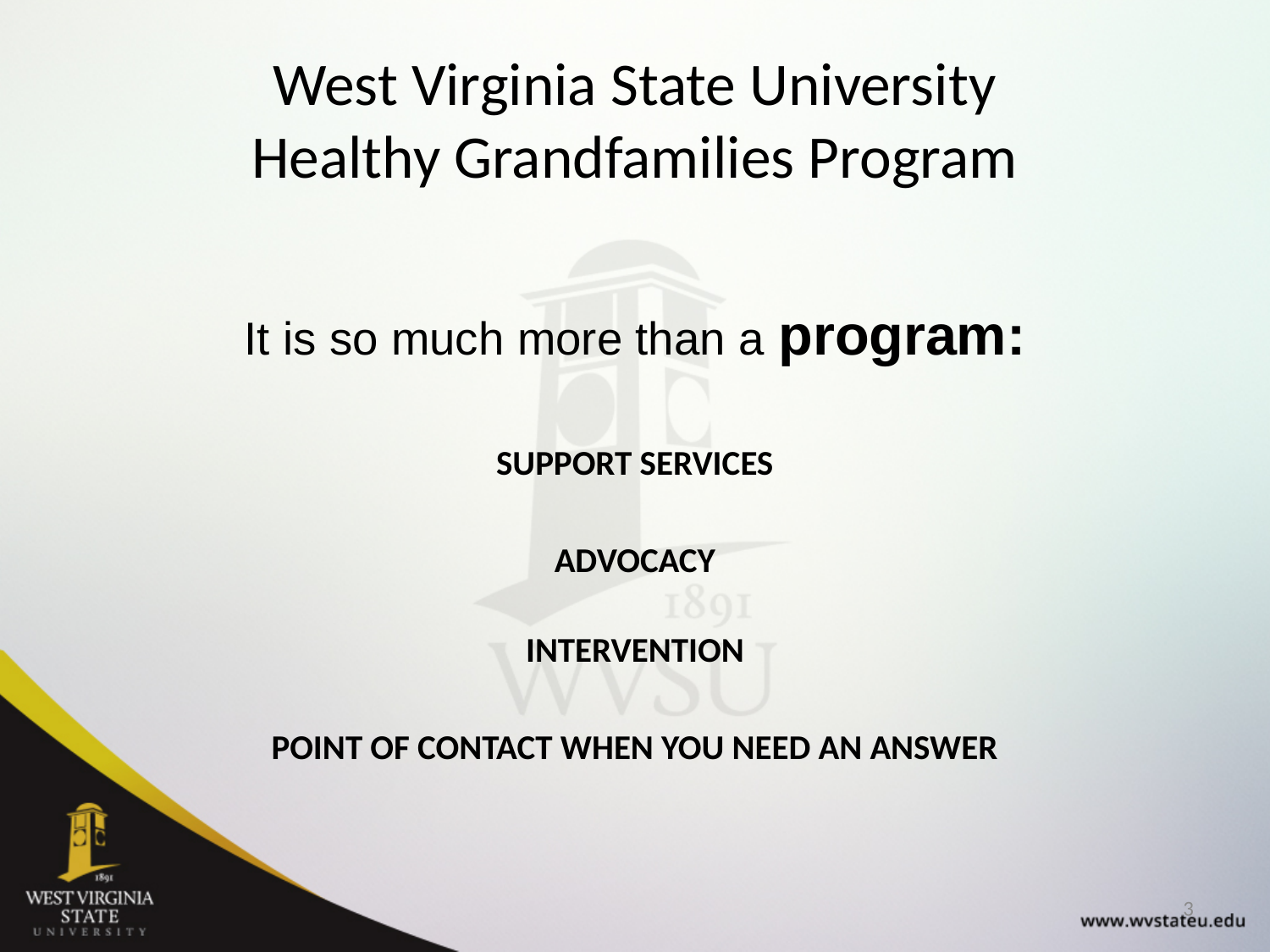

# West Virginia State University Healthy Grandfamilies Program
It is so much more than a program:
SUPPORT SERVICES

ADVOCACY
INTERVENTION

POINT OF CONTACT WHEN YOU NEED AN ANSWER

3